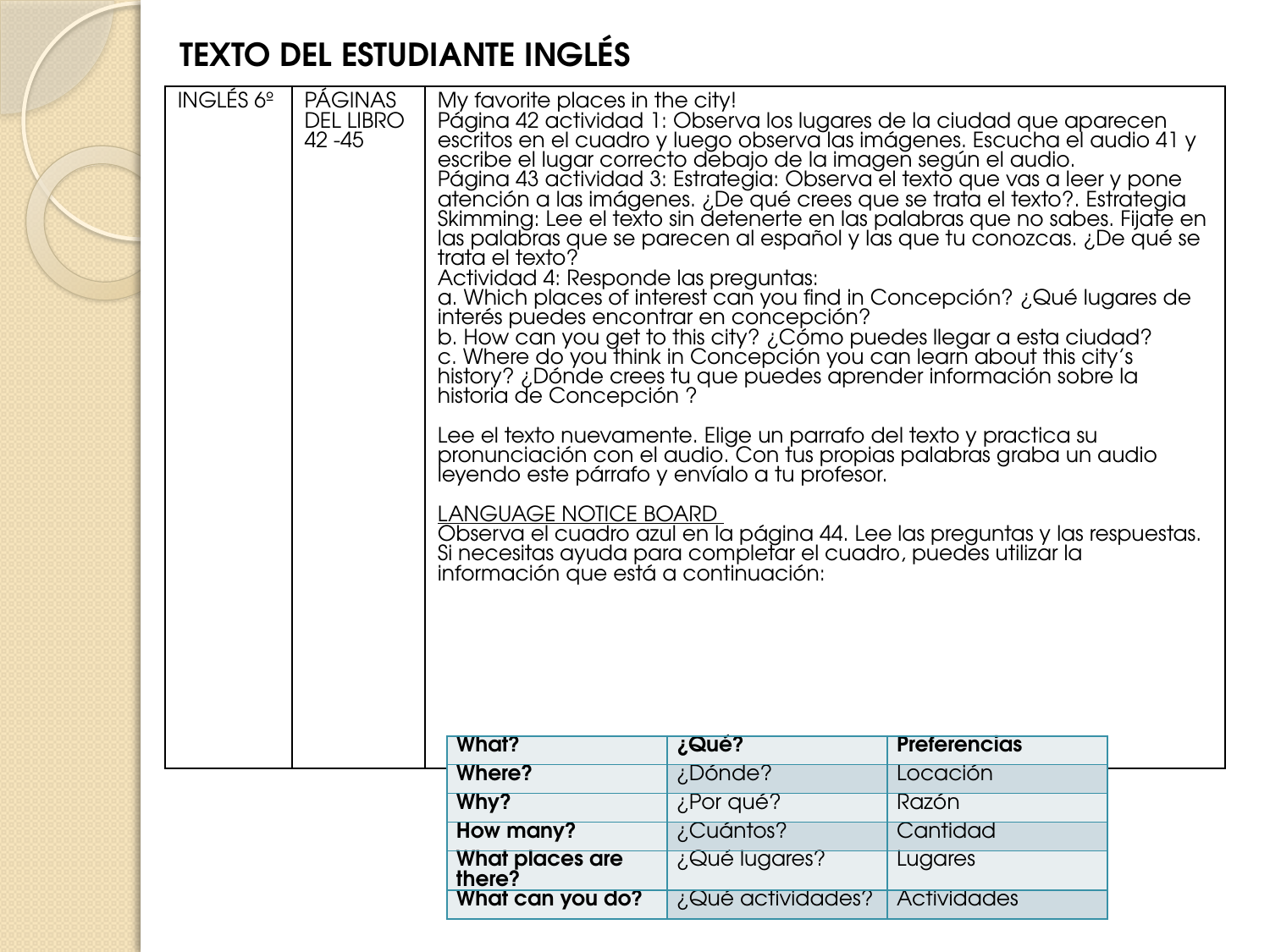

TEXTO DEL ESTUDIANTE INGLÉS
| INGLÉS 6º | PÁGINAS DEL LIBRO 42 -45 | My favorite places in the city! Página 42 actividad 1: Observa los lugares de la ciudad que aparecen escritos en el cuadro y luego observa las imágenes. Escucha el audio 41 y escribe el lugar correcto debajo de la imagen según el audio. Página 43 actividad 3: Estrategia: Observa el texto que vas a leer y pone atención a las imágenes. ¿De qué crees que se trata el texto?. Estrategia Skimming: Lee el texto sin detenerte en las palabras que no sabes. Fijate en las palabras que se parecen al español y las que tu conozcas. ¿De qué se trata el texto? Actividad 4: Responde las preguntas: a. Which places of interest can you find in Concepción? ¿Qué lugares de interés puedes encontrar en concepción? b. How can you get to this city? ¿Cómo puedes llegar a esta ciudad? c. Where do you think in Concepción you can learn about this city’s history? ¿Dónde crees tu que puedes aprender información sobre la historia de Concepción ?   Lee el texto nuevamente. Elige un parrafo del texto y practica su pronunciación con el audio. Con tus propias palabras graba un audio leyendo este párrafo y envíalo a tu profesor.   LANGUAGE NOTICE BOARD Observa el cuadro azul en la página 44. Lee las preguntas y las respuestas. Si necesitas ayuda para completar el cuadro, puedes utilizar la información que está a continuación: |
| --- | --- | --- |
| What? | ¿Qué? | Preferencias |
| --- | --- | --- |
| Where? | ¿Dónde? | Locación |
| Why? | ¿Por qué? | Razón |
| How many? | ¿Cuántos? | Cantidad |
| What places are there? | ¿Qué lugares? | Lugares |
| What can you do? | ¿Qué actividades? | Actividades |